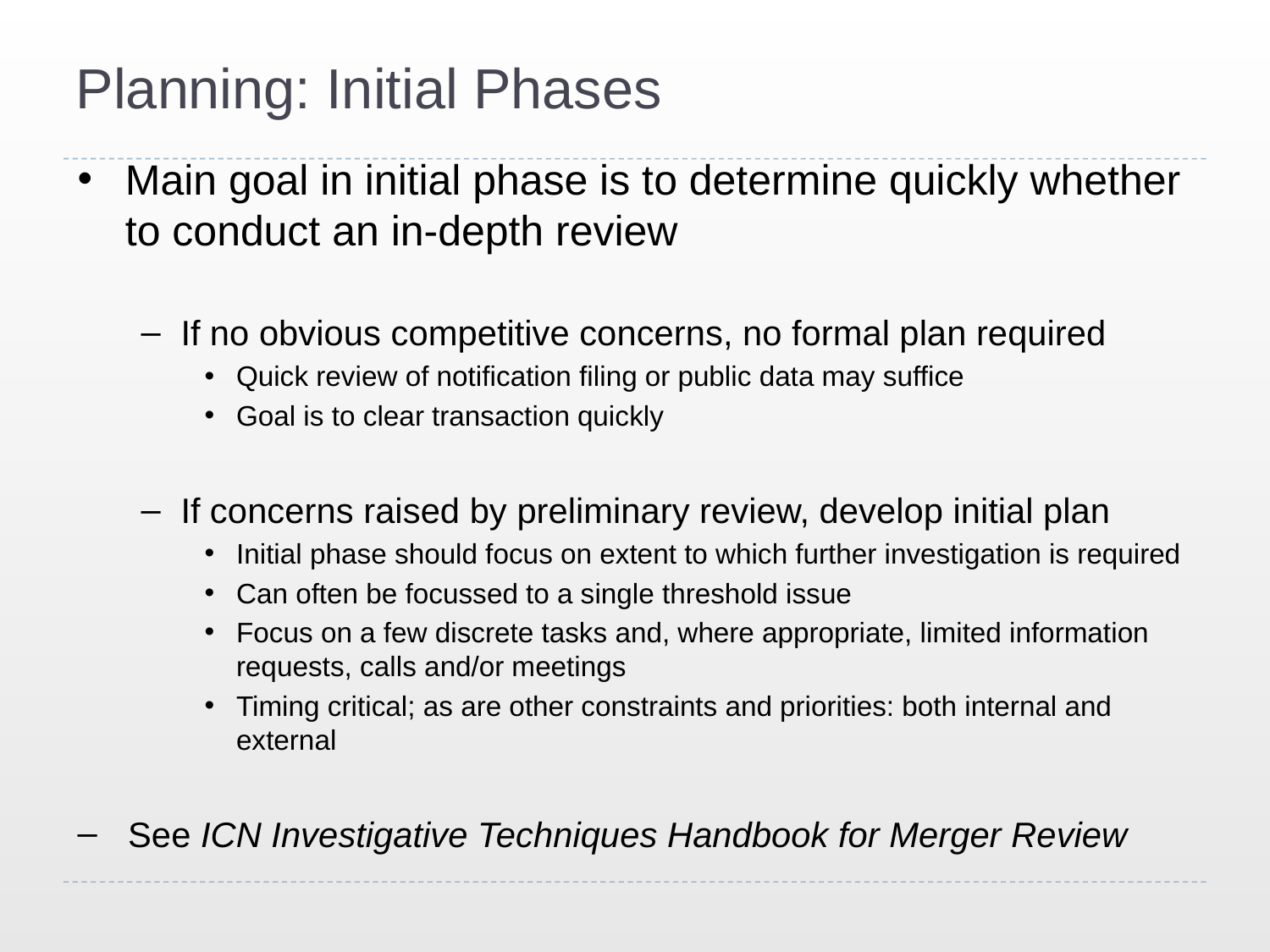

# Planning: Initial Phases
Main goal in initial phase is to determine quickly whether to conduct an in-depth review

If no obvious competitive concerns, no formal plan required
Quick review of notification filing or public data may suffice
Goal is to clear transaction quickly

If concerns raised by preliminary review, develop initial plan
Initial phase should focus on extent to which further investigation is required
Can often be focussed to a single threshold issue
Focus on a few discrete tasks and, where appropriate, limited information requests, calls and/or meetings
Timing critical; as are other constraints and priorities: both internal and external

See ICN Investigative Techniques Handbook for Merger Review